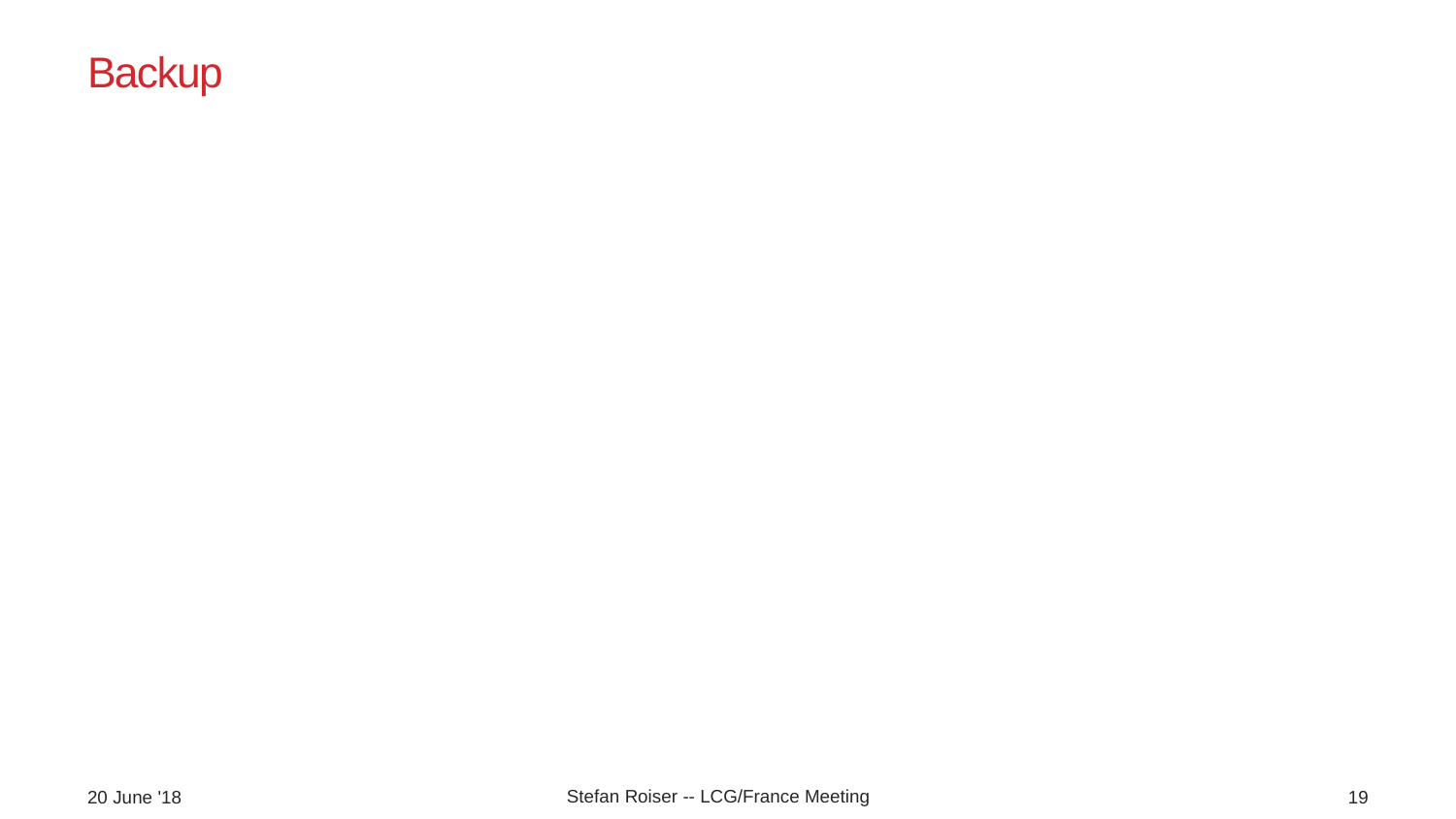

# Backup

Stefan Roiser -- LCG/France Meeting
20 June '18
19